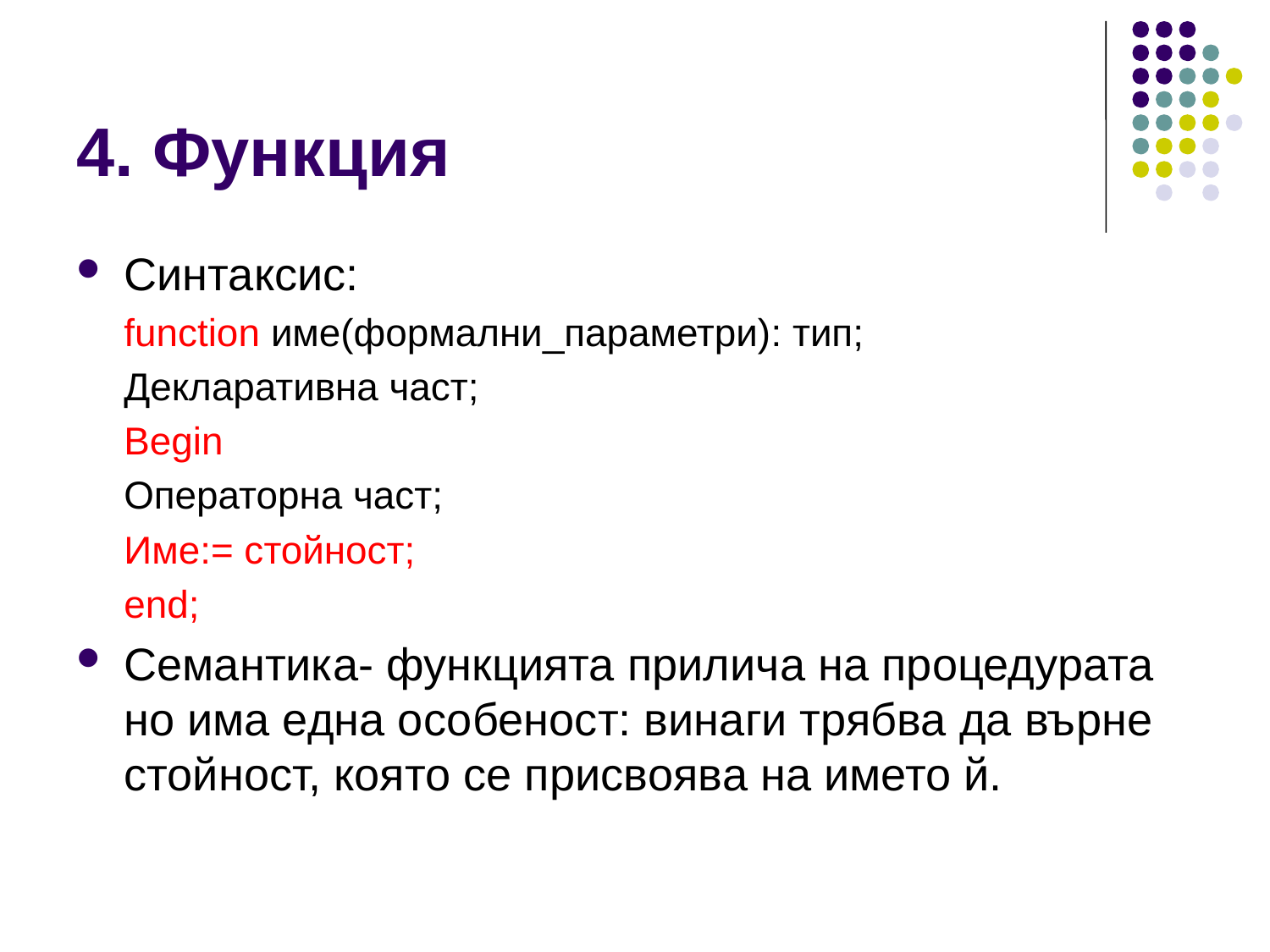

# 4. Функция
Синтаксис:
function име(формални_параметри): тип;
Декларативна част;
Begin
Операторна част;
Име:= стойност;
end;
Семантика- функцията прилича на процедурата но има една особеност: винаги трябва да върне стойност, която се присвоява на името й.